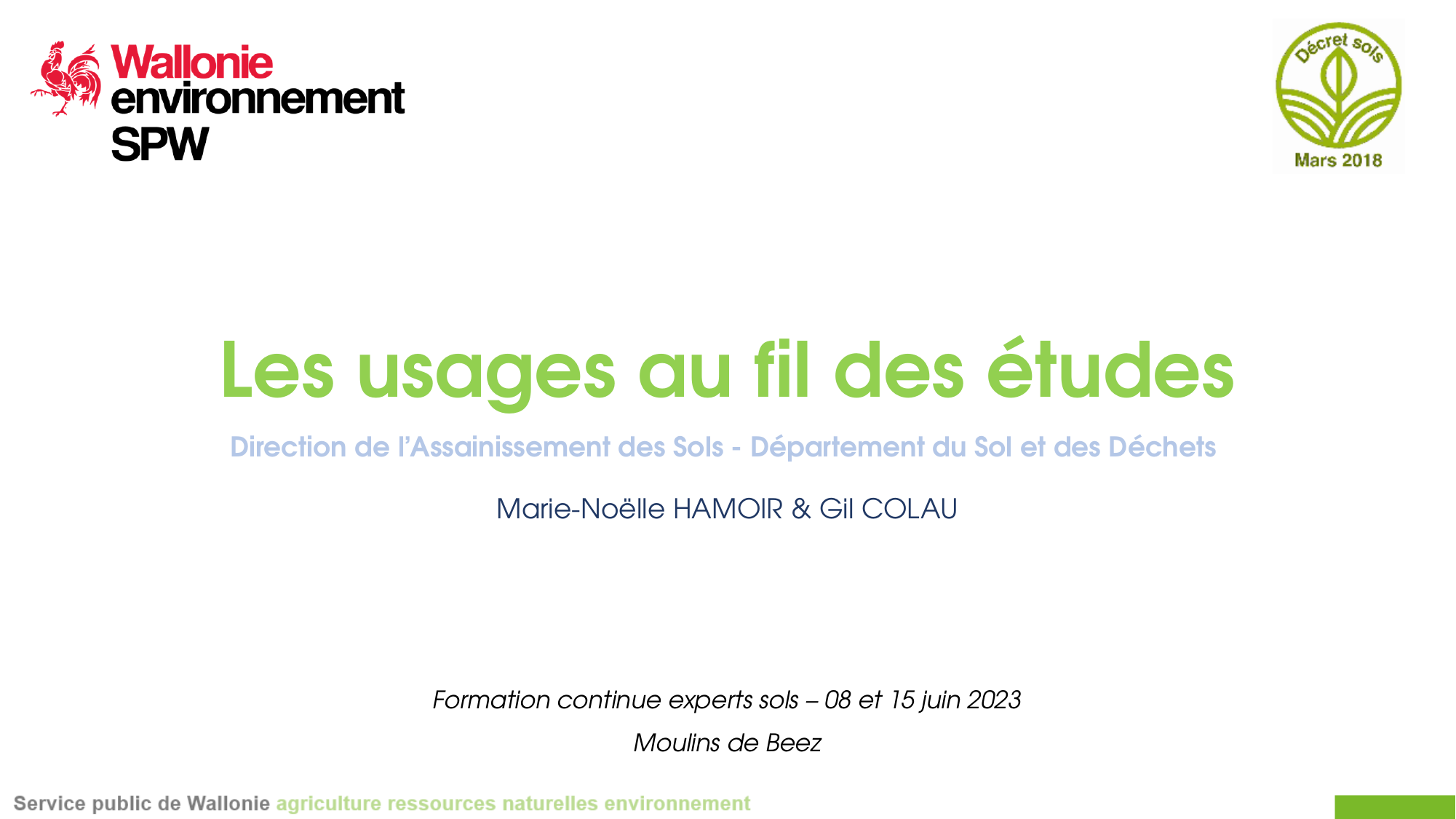

# Les usages au fil des études
Direction de l’Assainissement des Sols - Département du Sol et des Déchets

Marie-Noëlle HAMOIR & Gil COLAU
Formation continue experts sols – 08 et 15 juin 2023
Moulins de Beez